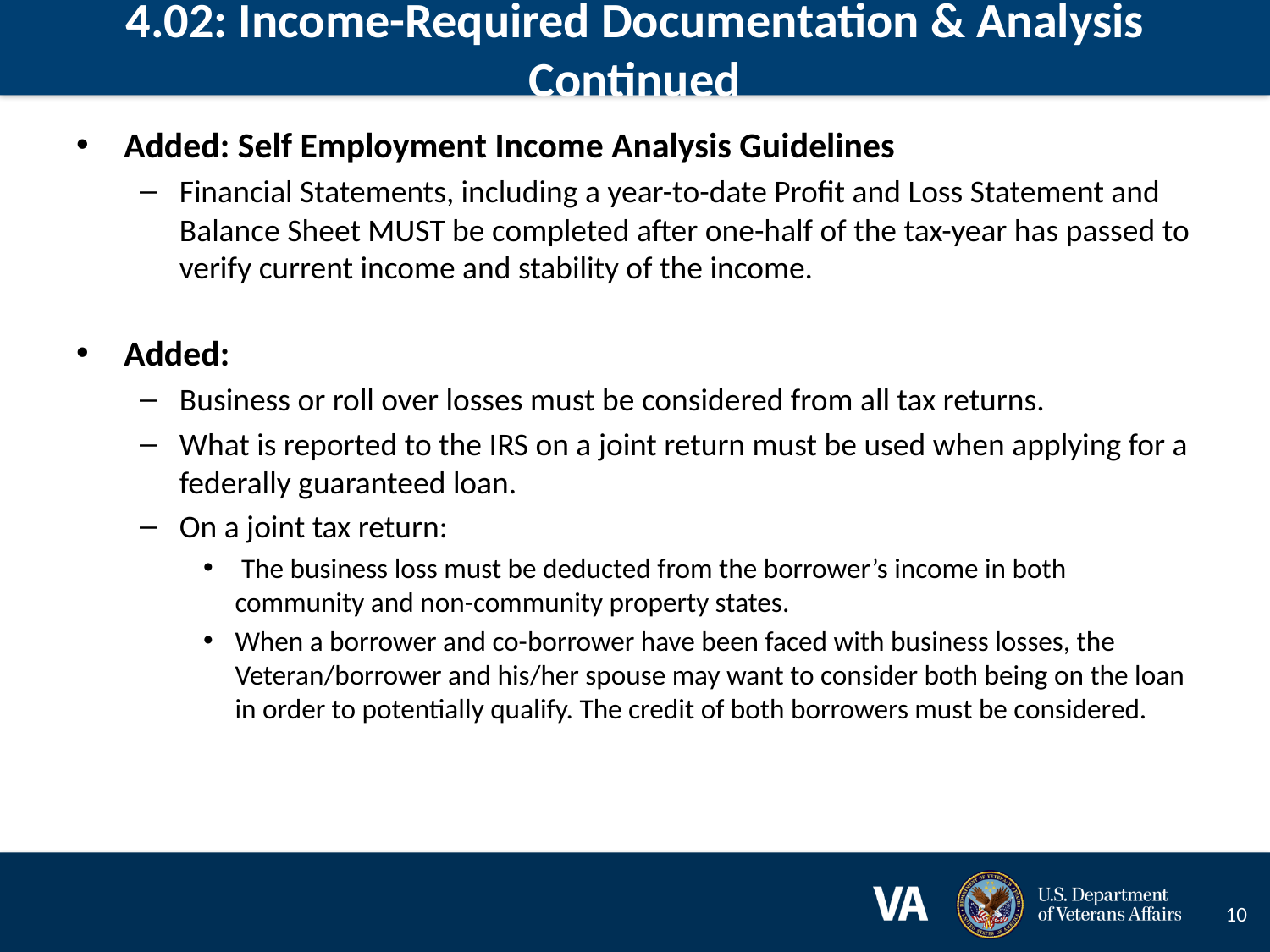

# 4.02: Income-Required Documentation & Analysis Continued
Added: Self Employment Income Analysis Guidelines
Financial Statements, including a year-to-date Profit and Loss Statement and Balance Sheet MUST be completed after one-half of the tax-year has passed to verify current income and stability of the income.
Added:
Business or roll over losses must be considered from all tax returns.
What is reported to the IRS on a joint return must be used when applying for a federally guaranteed loan.
On a joint tax return:
 The business loss must be deducted from the borrower’s income in both community and non-community property states.
When a borrower and co-borrower have been faced with business losses, the Veteran/borrower and his/her spouse may want to consider both being on the loan in order to potentially qualify. The credit of both borrowers must be considered.

10